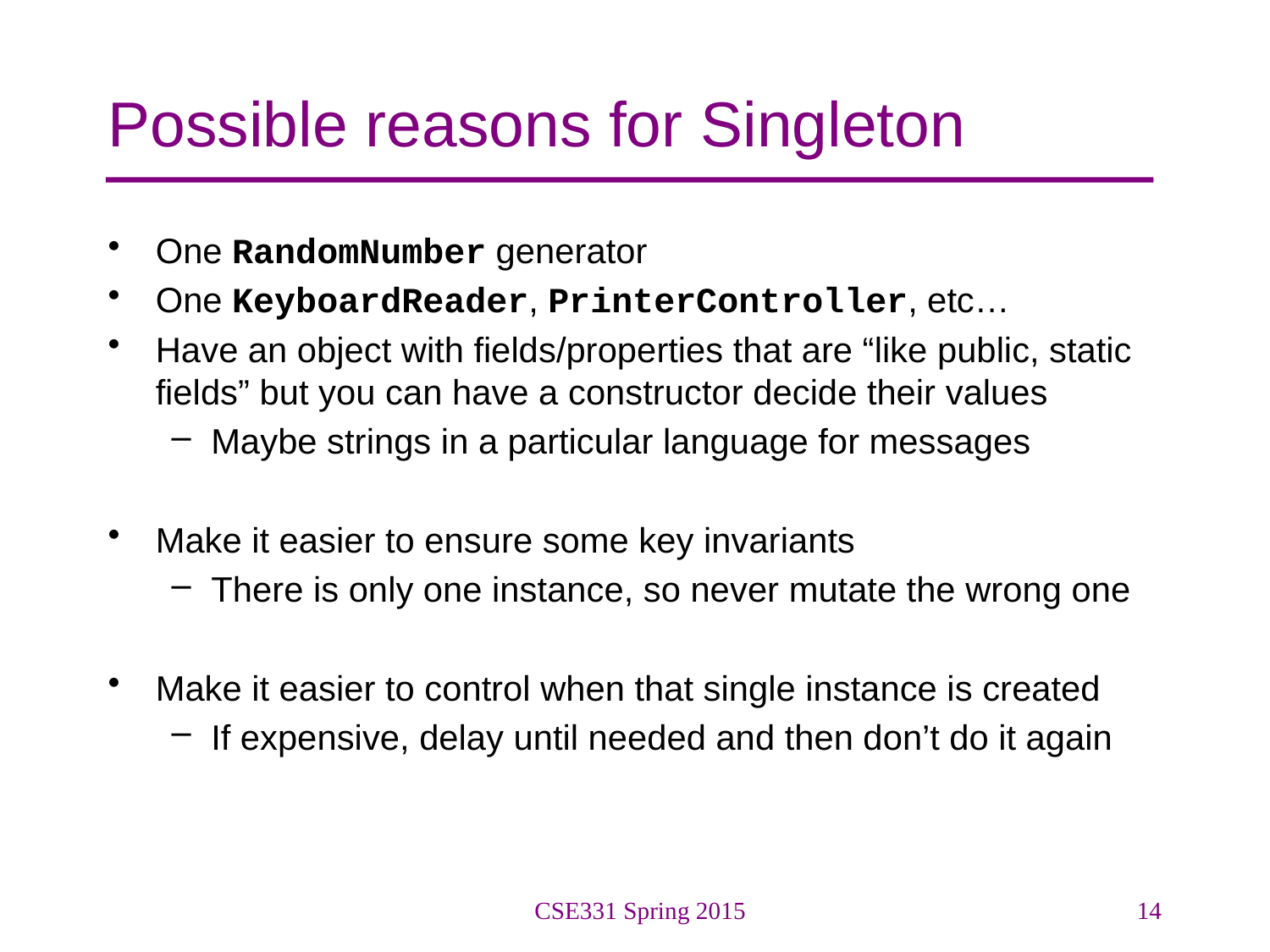

# Possible reasons for Singleton
One RandomNumber generator
One KeyboardReader, PrinterController, etc…
Have an object with fields/properties that are “like public, static fields” but you can have a constructor decide their values
Maybe strings in a particular language for messages

Make it easier to ensure some key invariants
There is only one instance, so never mutate the wrong one

Make it easier to control when that single instance is created
If expensive, delay until needed and then don’t do it again
CSE331 Spring 2015
14